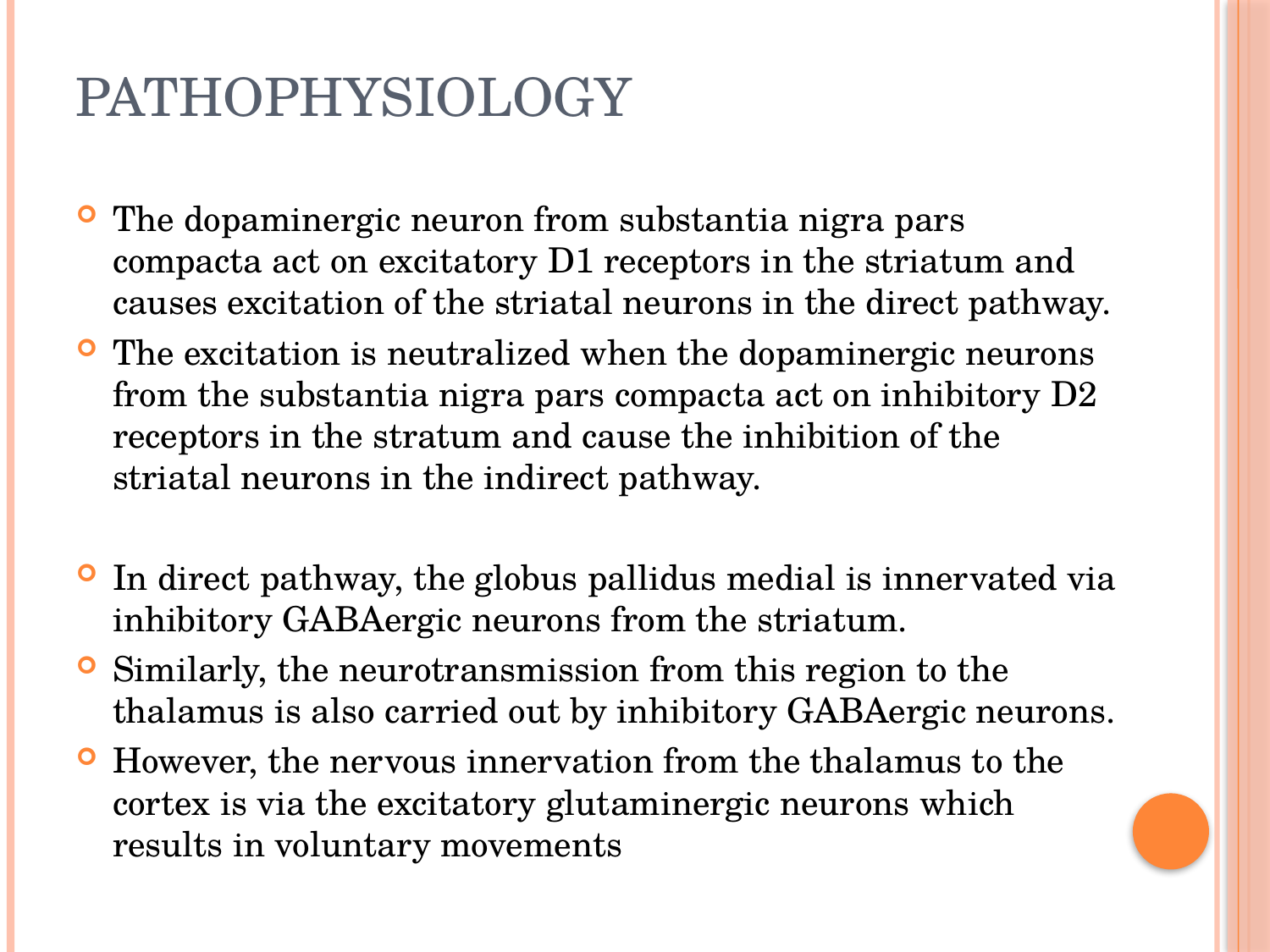

# Pathophysiology
The dopaminergic neuron from substantia nigra pars compacta act on excitatory D1 receptors in the striatum and causes excitation of the striatal neurons in the direct pathway.
The excitation is neutralized when the dopaminergic neurons from the substantia nigra pars compacta act on inhibitory D2 receptors in the stratum and cause the inhibition of the striatal neurons in the indirect pathway.

In direct pathway, the globus pallidus medial is innervated via inhibitory GABAergic neurons from the striatum.
Similarly, the neurotransmission from this region to the thalamus is also carried out by inhibitory GABAergic neurons.
However, the nervous innervation from the thalamus to the cortex is via the excitatory glutaminergic neurons which results in voluntary movements